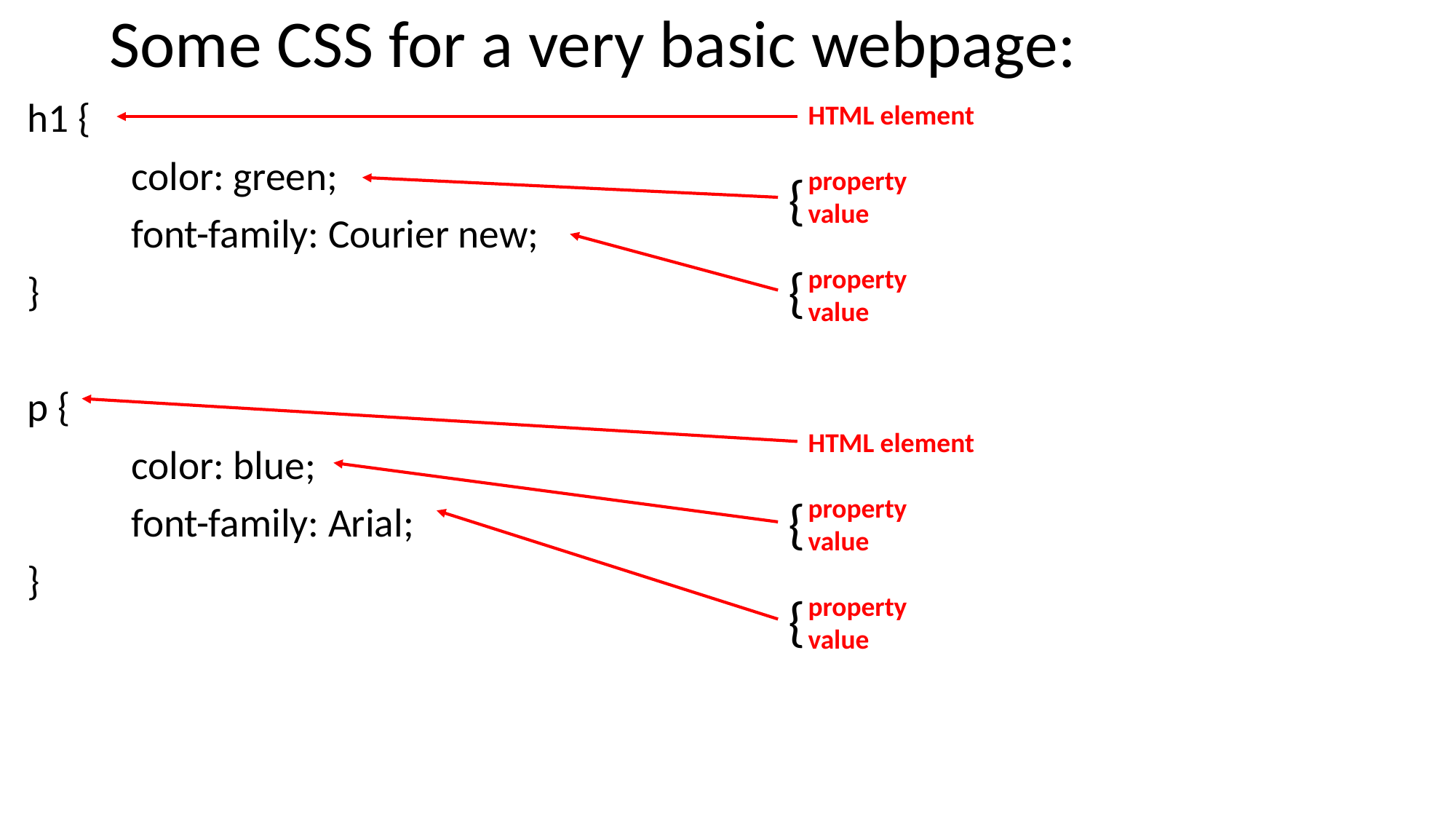

# Some CSS for a very basic webpage:
h1 {
	color: green;
	font-family: Courier new;
}

p {
	color: blue;
	font-family: Arial;
}
HTML element

property
value

property
value

HTML element

property
value

property
value

{
{
{
{